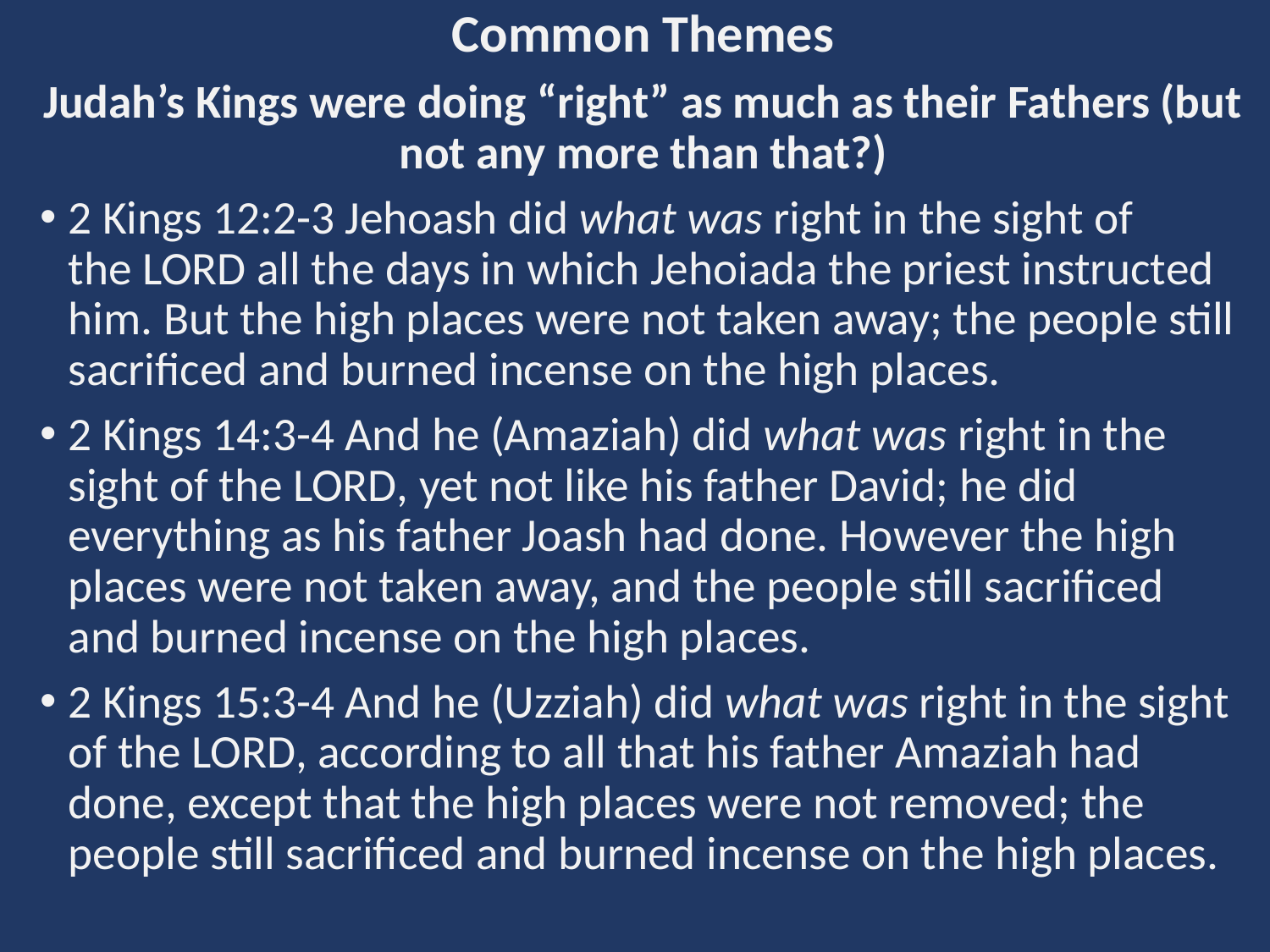

Common Themes
Judah’s Kings were doing “right” as much as their Fathers (but not any more than that?)
2 Kings 12:2-3 Jehoash did what was right in the sight of the Lord all the days in which Jehoiada the priest instructed him. But the high places were not taken away; the people still sacrificed and burned incense on the high places.
2 Kings 14:3-4 And he (Amaziah) did what was right in the sight of the Lord, yet not like his father David; he did everything as his father Joash had done. However the high places were not taken away, and the people still sacrificed and burned incense on the high places.
2 Kings 15:3-4 And he (Uzziah) did what was right in the sight of the Lord, according to all that his father Amaziah had done, except that the high places were not removed; the people still sacrificed and burned incense on the high places.